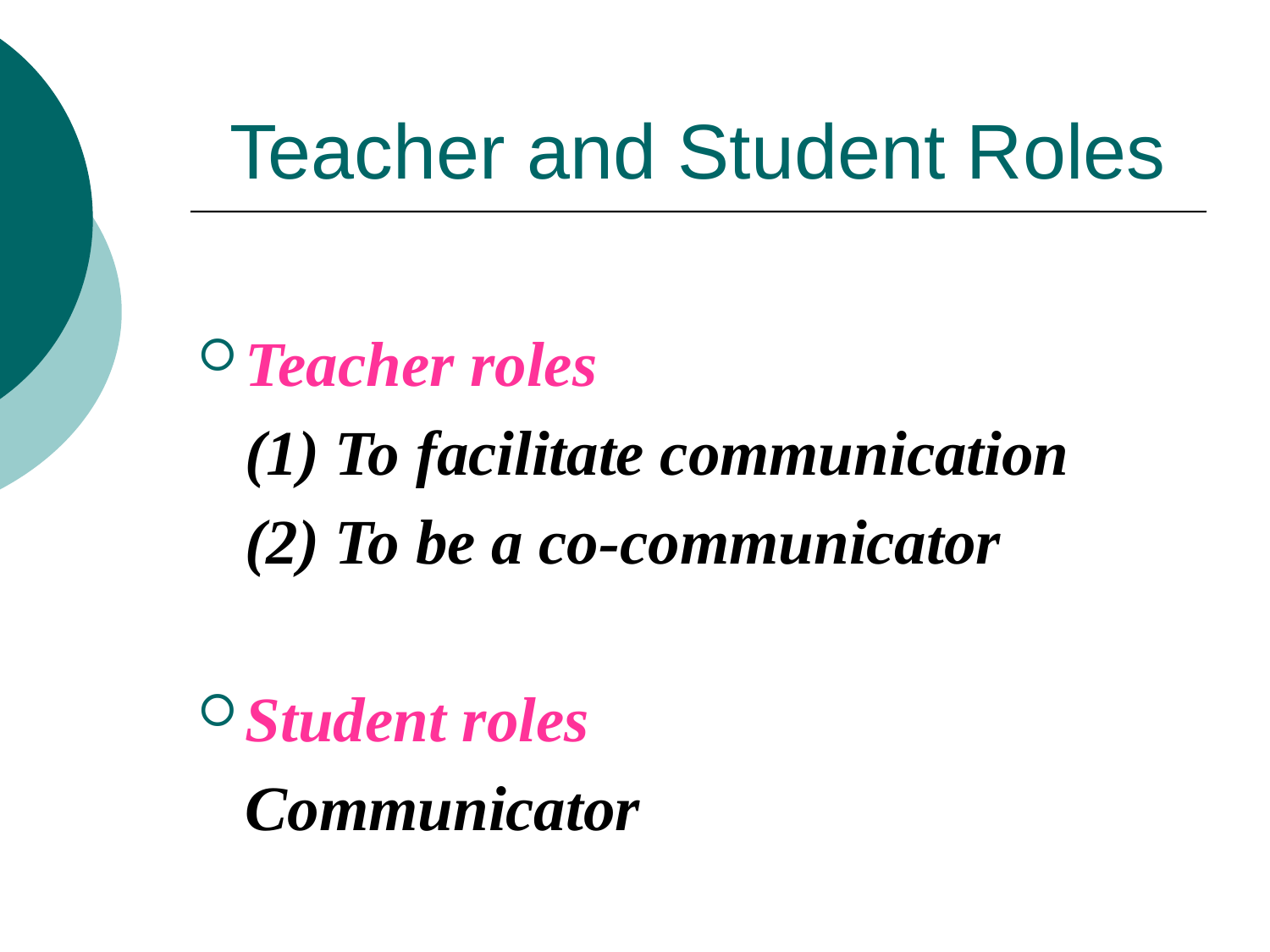

# Teacher and Student Roles
Teacher roles
   (1) To facilitate communication
   (2) To be a co-communicator

Student roles
   Communicator